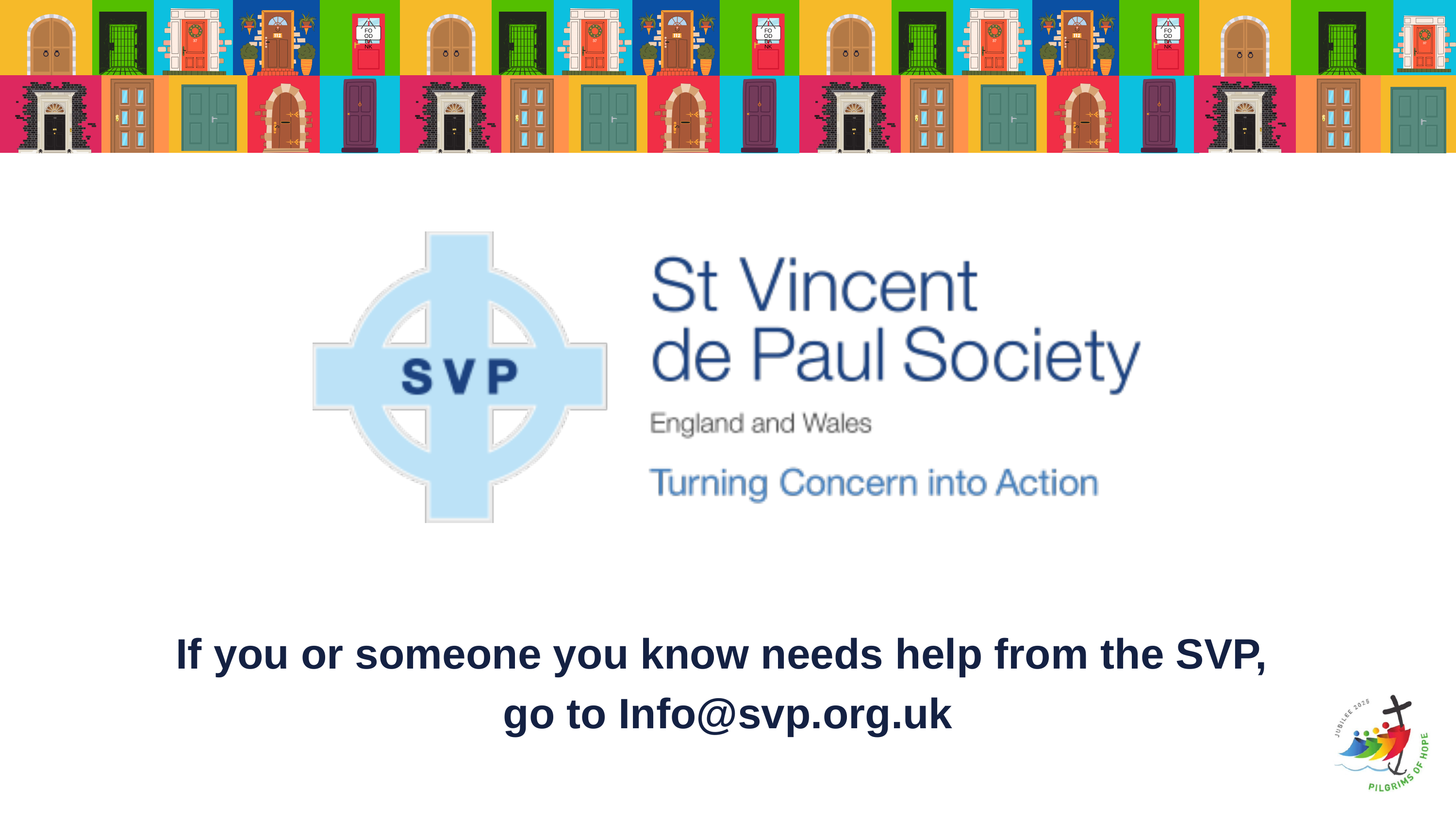

FOOD
BANK

FOOD
BANK

FOOD
BANK

If you or someone you know needs help from the SVP,
go to Info@svp.org.uk